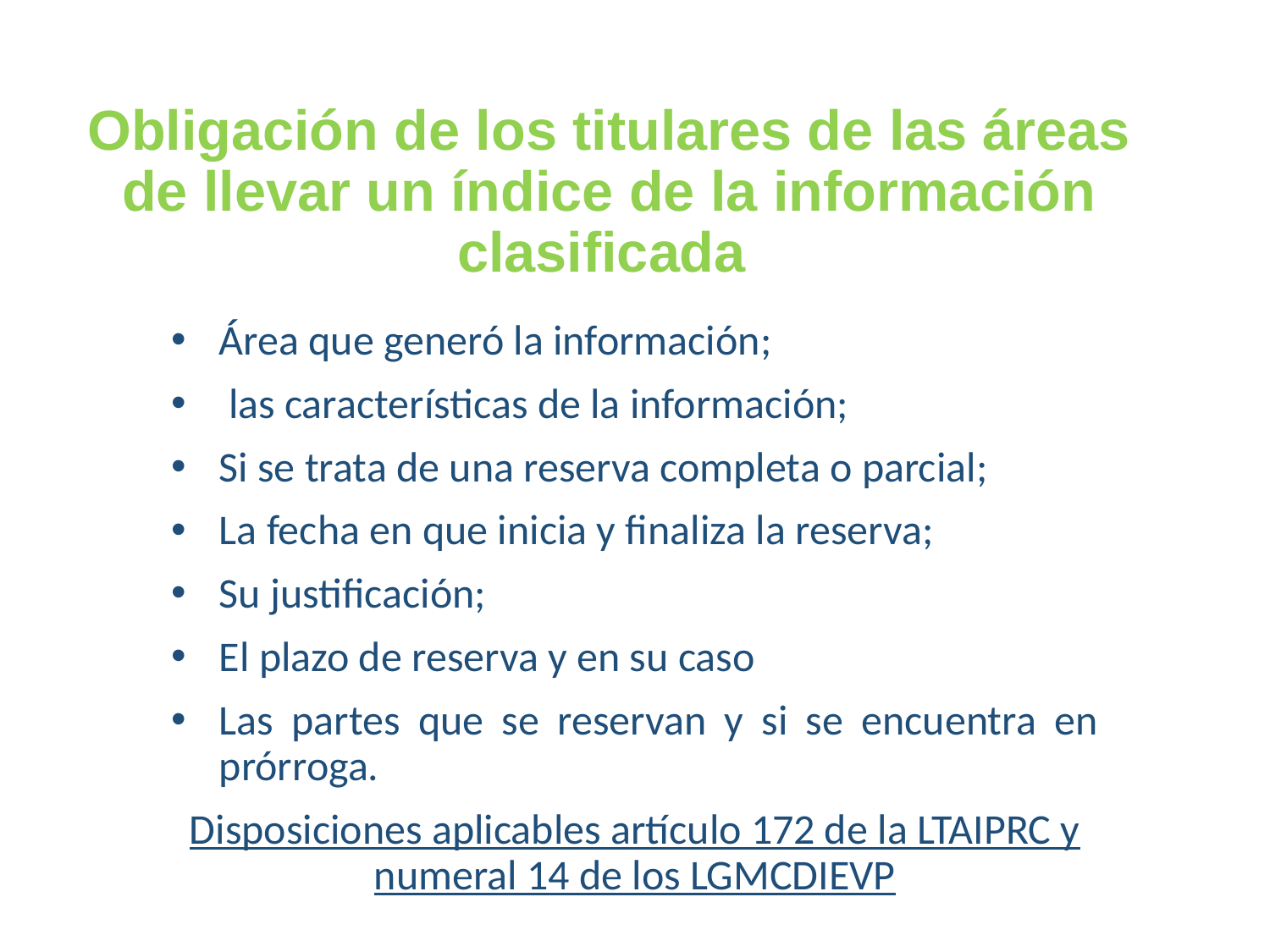

# Obligación de los titulares de las áreas de llevar un índice de la información clasificada
Área que generó la información;
 las características de la información;
Si se trata de una reserva completa o parcial;
La fecha en que inicia y finaliza la reserva;
Su justificación;
El plazo de reserva y en su caso
Las partes que se reservan y si se encuentra en prórroga.
Disposiciones aplicables artículo 172 de la LTAIPRC y numeral 14 de los LGMCDIEVP